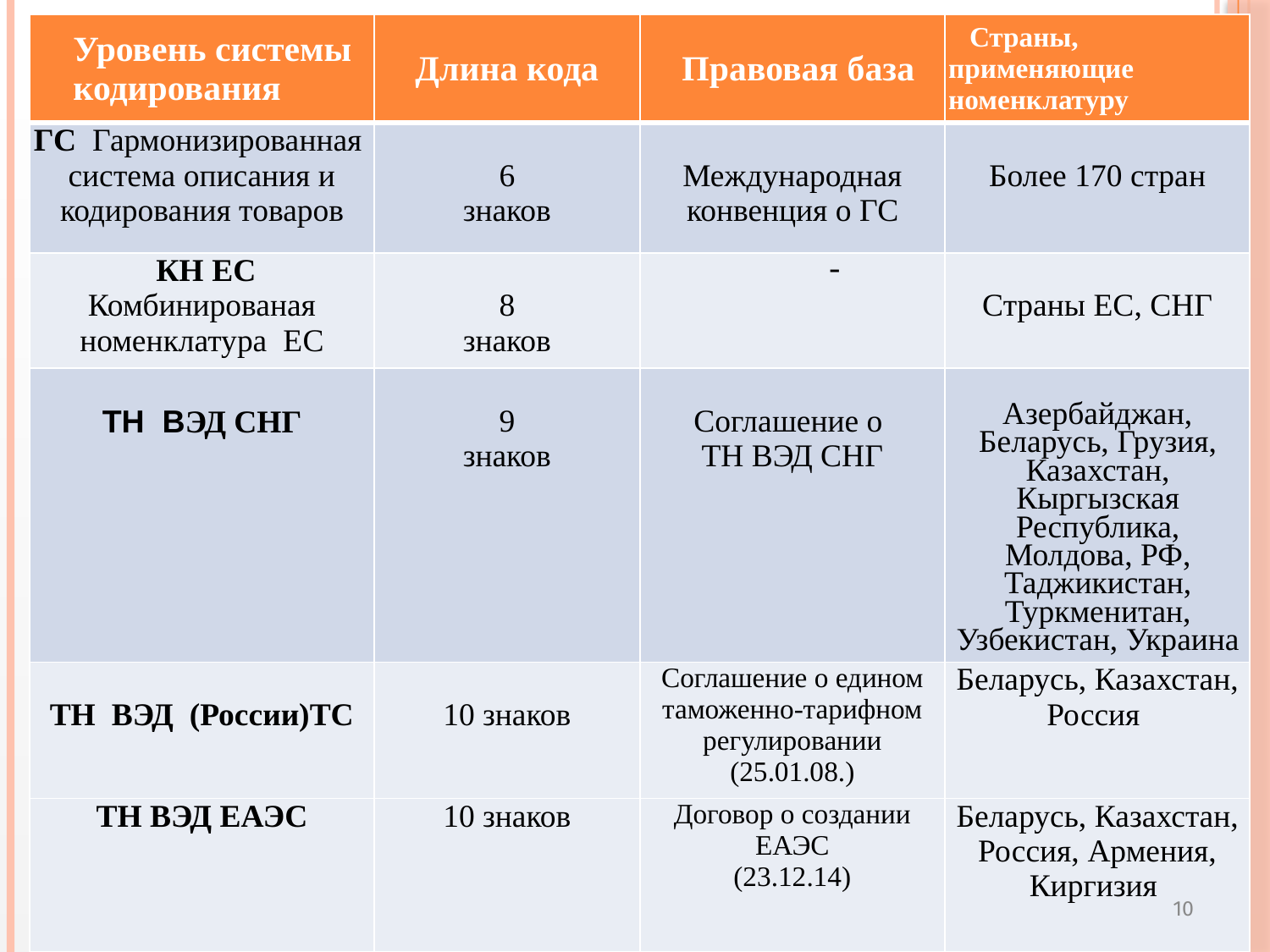

| Уровень системы кодирования | Длина кода | Правовая база | Страны, применяющие номенклатуру |
| --- | --- | --- | --- |
| ГС Гармонизированная система описания и кодирования товаров | 6 знаков | Международная конвенция о ГС | Более 170 стран |
| КН ЕС Комбинированая номенклатура ЕС | 8 знаков | - | Страны ЕС, СНГ |
| ТН ВЭД СНГ | 9 знаков | Соглашение о ТН ВЭД СНГ | Азербайджан, Беларусь, Грузия, Казахстан, Кыргызская Республика, Молдова, РФ, Таджикистан, Туркменитан, Узбекистан, Украина |
| ТН ВЭД (России)ТС | 10 знаков | Соглашение о едином таможенно-тарифном регулировании (25.01.08.) | Беларусь, Казахстан, Россия |
| ТН ВЭД ЕАЭС | 10 знаков | Договор о создании ЕАЭС (23.12.14) | Беларусь, Казахстан, Россия, Армения, Киргизия |
10
10